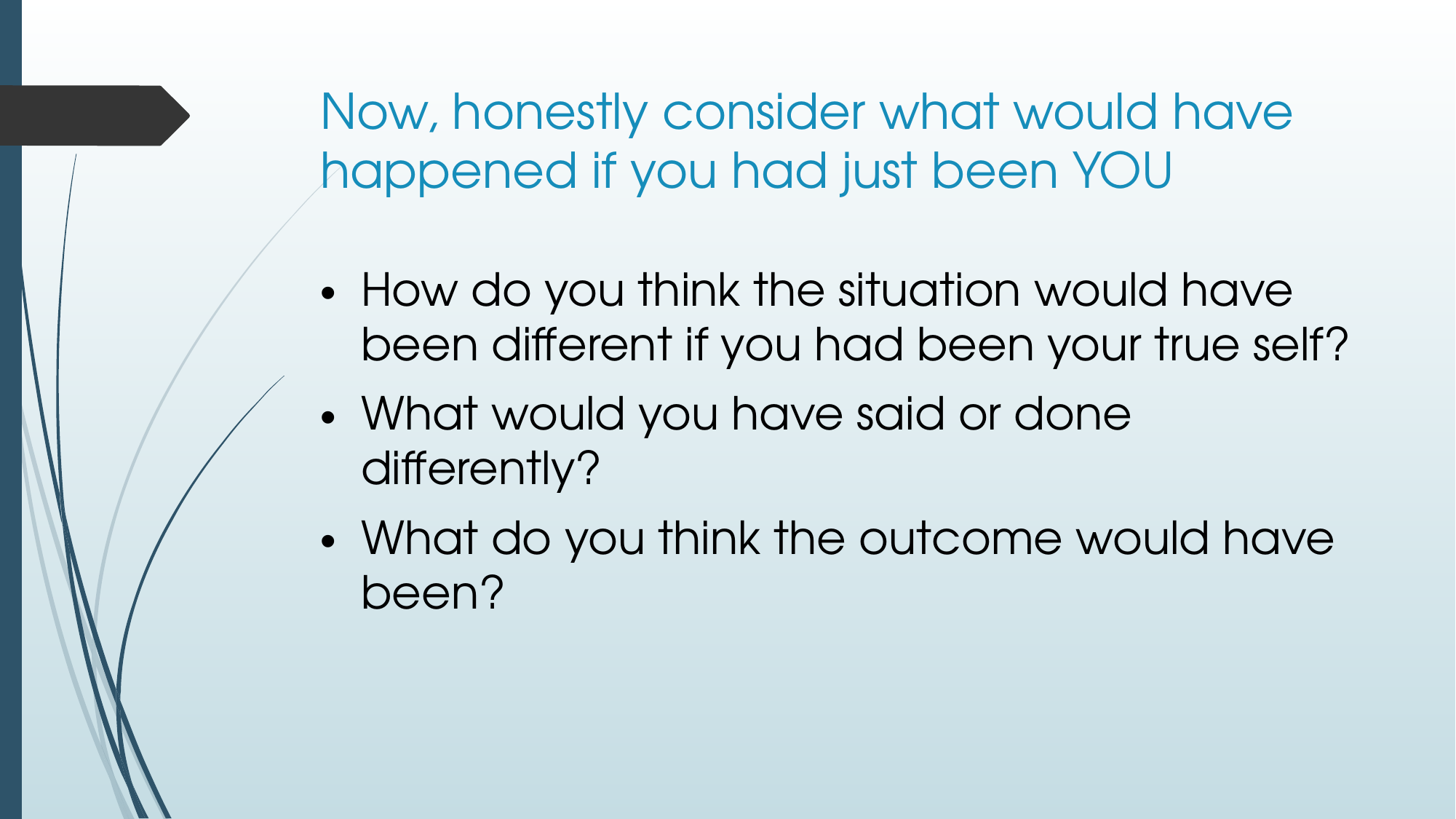

# Now, honestly consider what would have happened if you had just been YOU
How do you think the situation would have been different if you had been your true self?
What would you have said or done differently?
What do you think the outcome would have been?